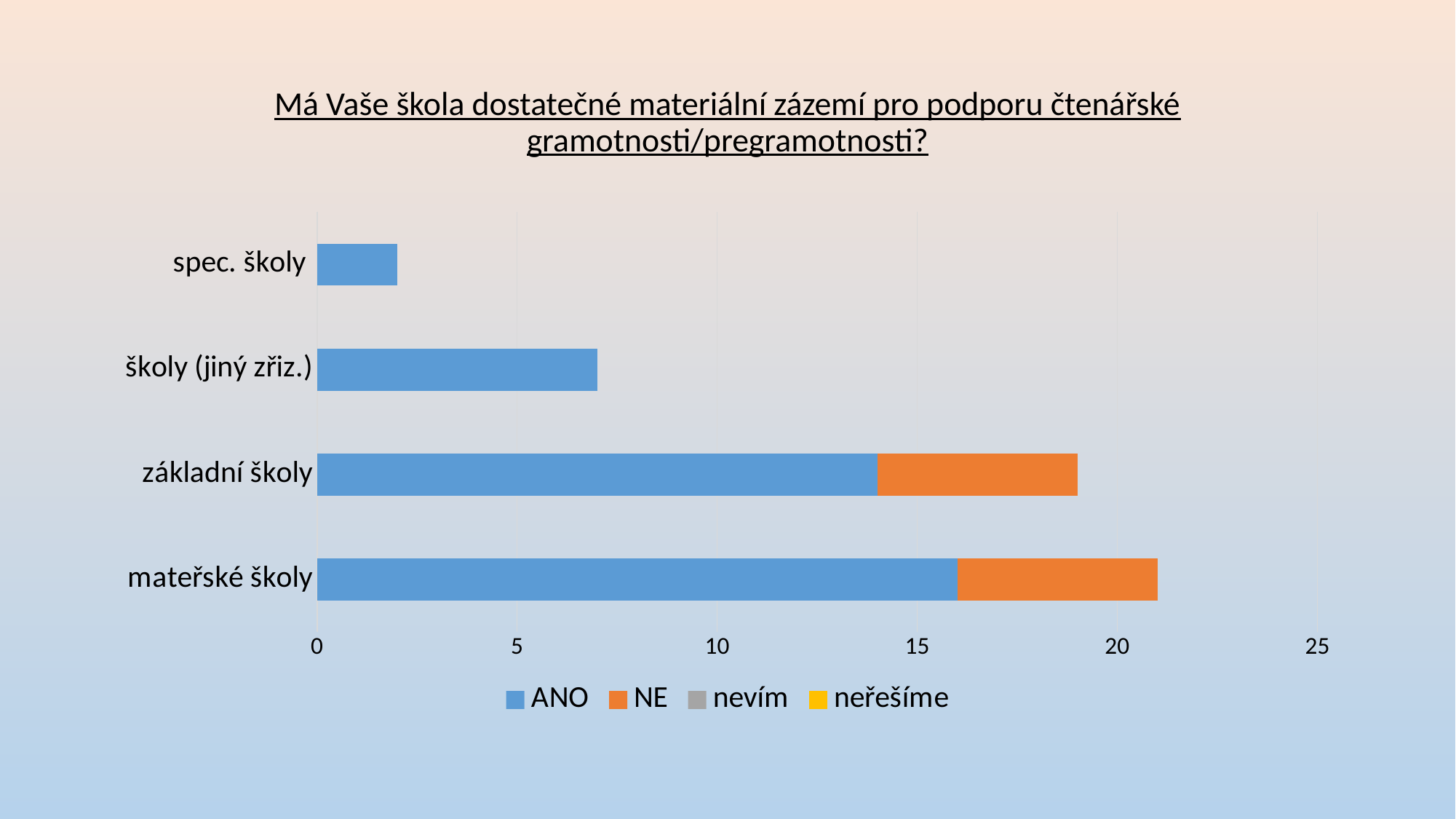

Má Vaše škola dostatečné materiální zázemí pro podporu čtenářské gramotnosti/pregramotnosti?

### Chart

| Category | ANO | NE | nevím | neřešíme |
|---|---|---|---|---|
| mateřské školy | 16.0 | 5.0 | 0.0 | 0.0 |
| základní školy | 14.0 | 5.0 | 0.0 | 0.0 |
| školy (jiný zřiz.) | 7.0 | 0.0 | 0.0 | 0.0 |
| spec. školy  | 2.0 | 0.0 | 0.0 | 0.0 |